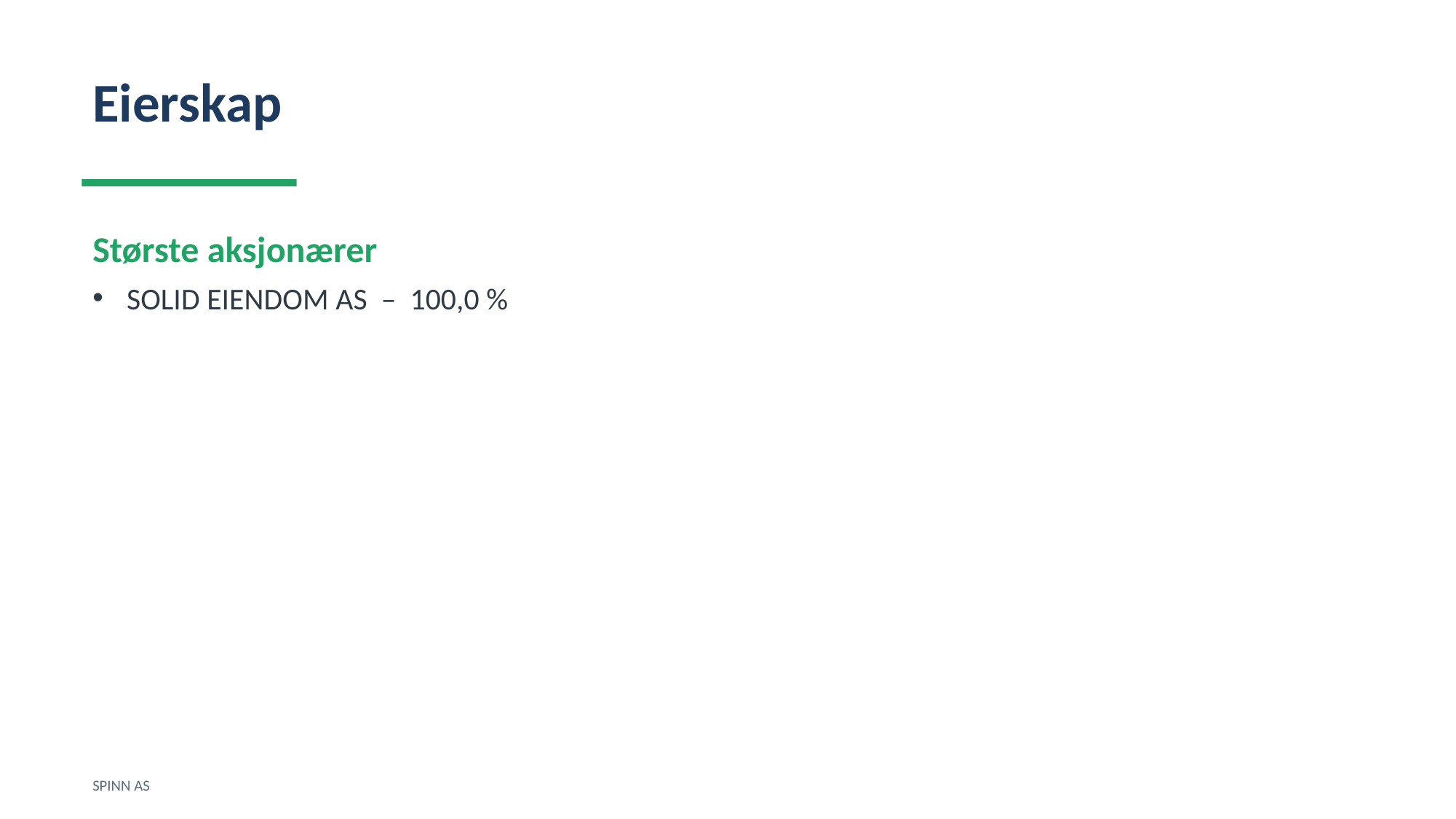

Eierskap

Største aksjonærer
SOLID EIENDOM AS  –  100,0 %
SPINN AS